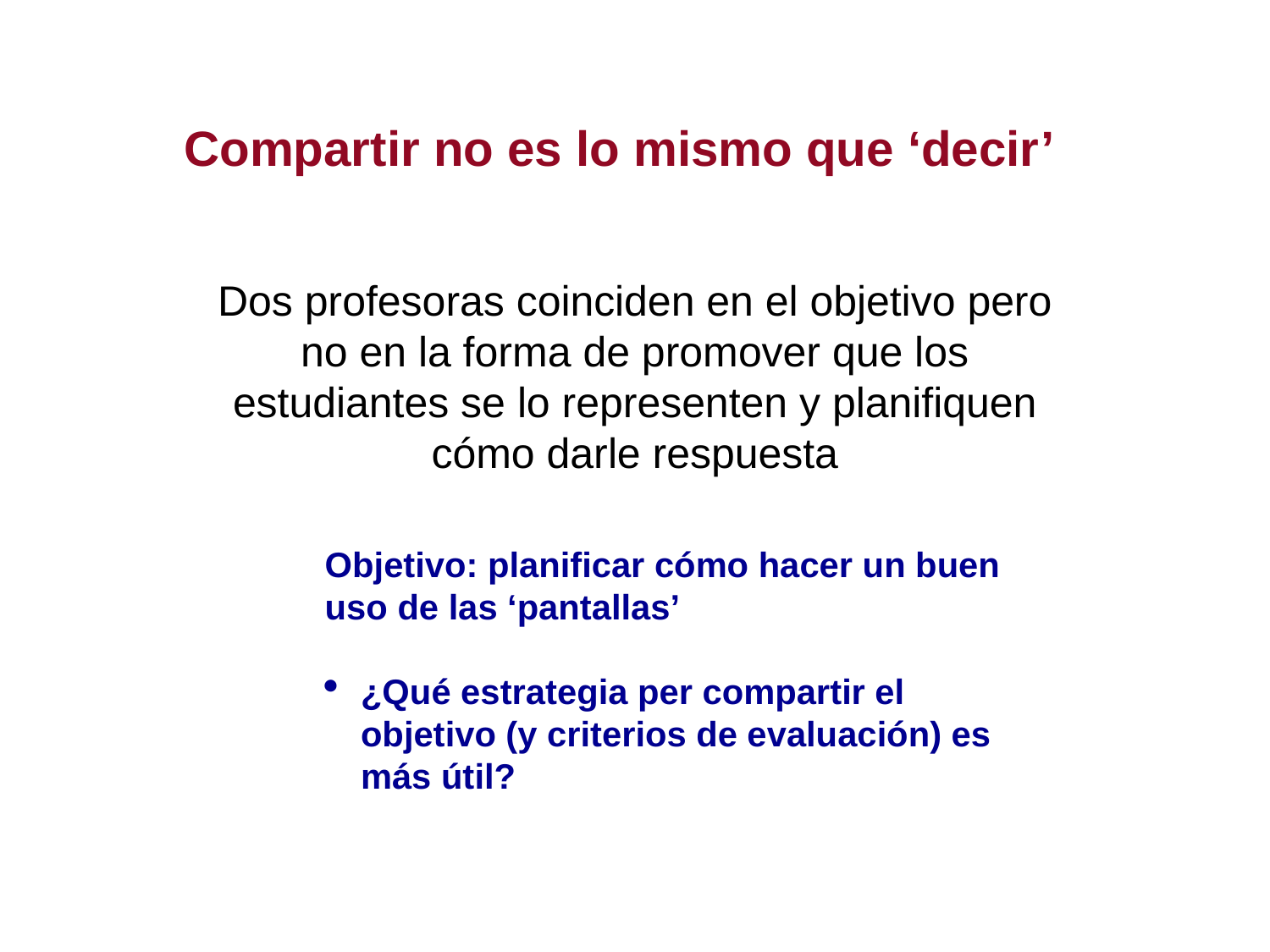

Compartir no es lo mismo que ‘decir’
Dos profesoras coinciden en el objetivo pero no en la forma de promover que los estudiantes se lo representen y planifiquen cómo darle respuesta
Objetivo: planificar cómo hacer un buen uso de las ‘pantallas’

¿Qué estrategia per compartir el objetivo (y criterios de evaluación) es más útil?